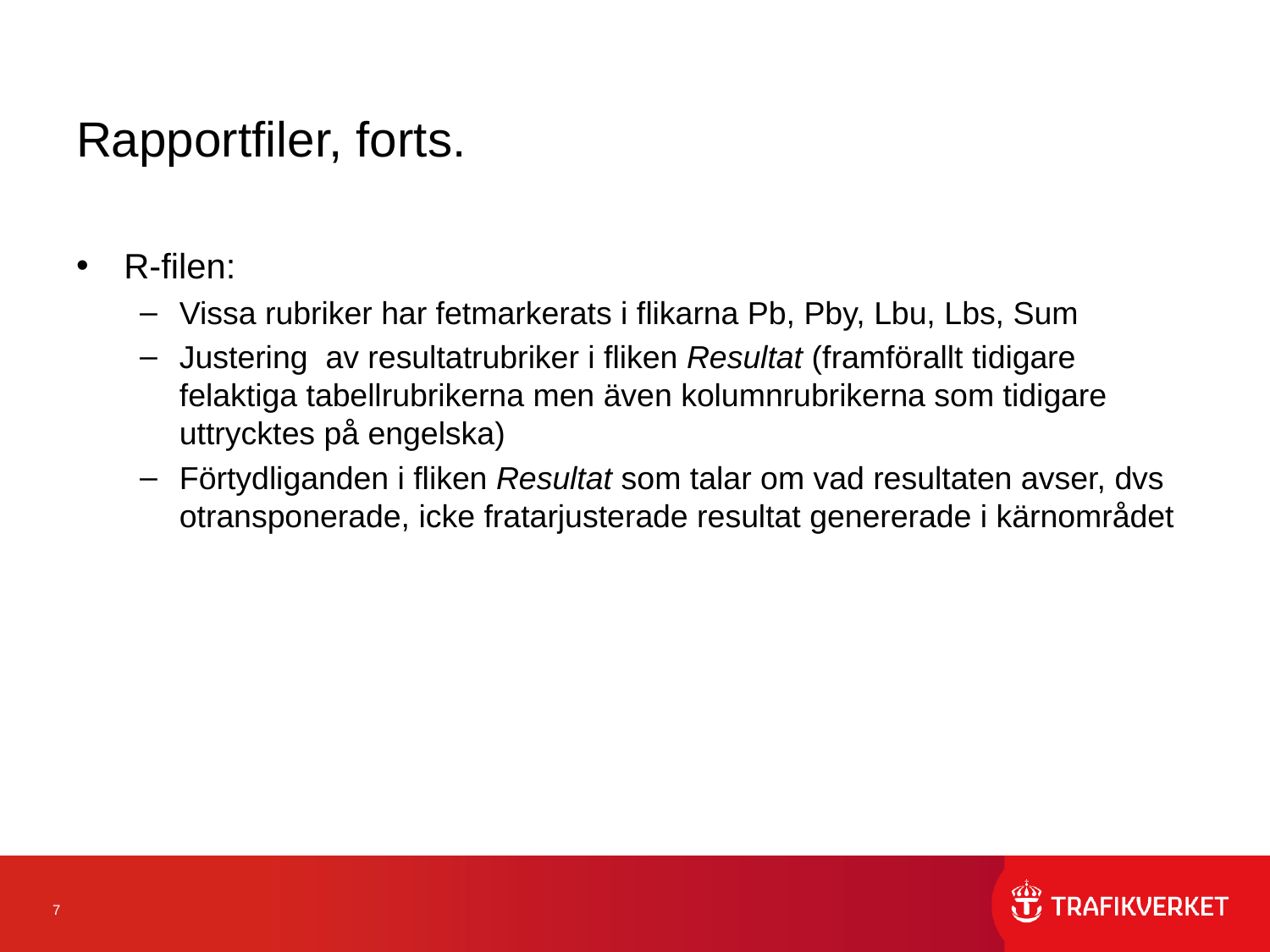

# Rapportfiler, forts.
R-filen:
Vissa rubriker har fetmarkerats i flikarna Pb, Pby, Lbu, Lbs, Sum
Justering  av resultatrubriker i fliken Resultat (framförallt tidigare felaktiga tabellrubrikerna men även kolumnrubrikerna som tidigare uttrycktes på engelska)
Förtydliganden i fliken Resultat som talar om vad resultaten avser, dvs otransponerade, icke fratarjusterade resultat genererade i kärnområdet